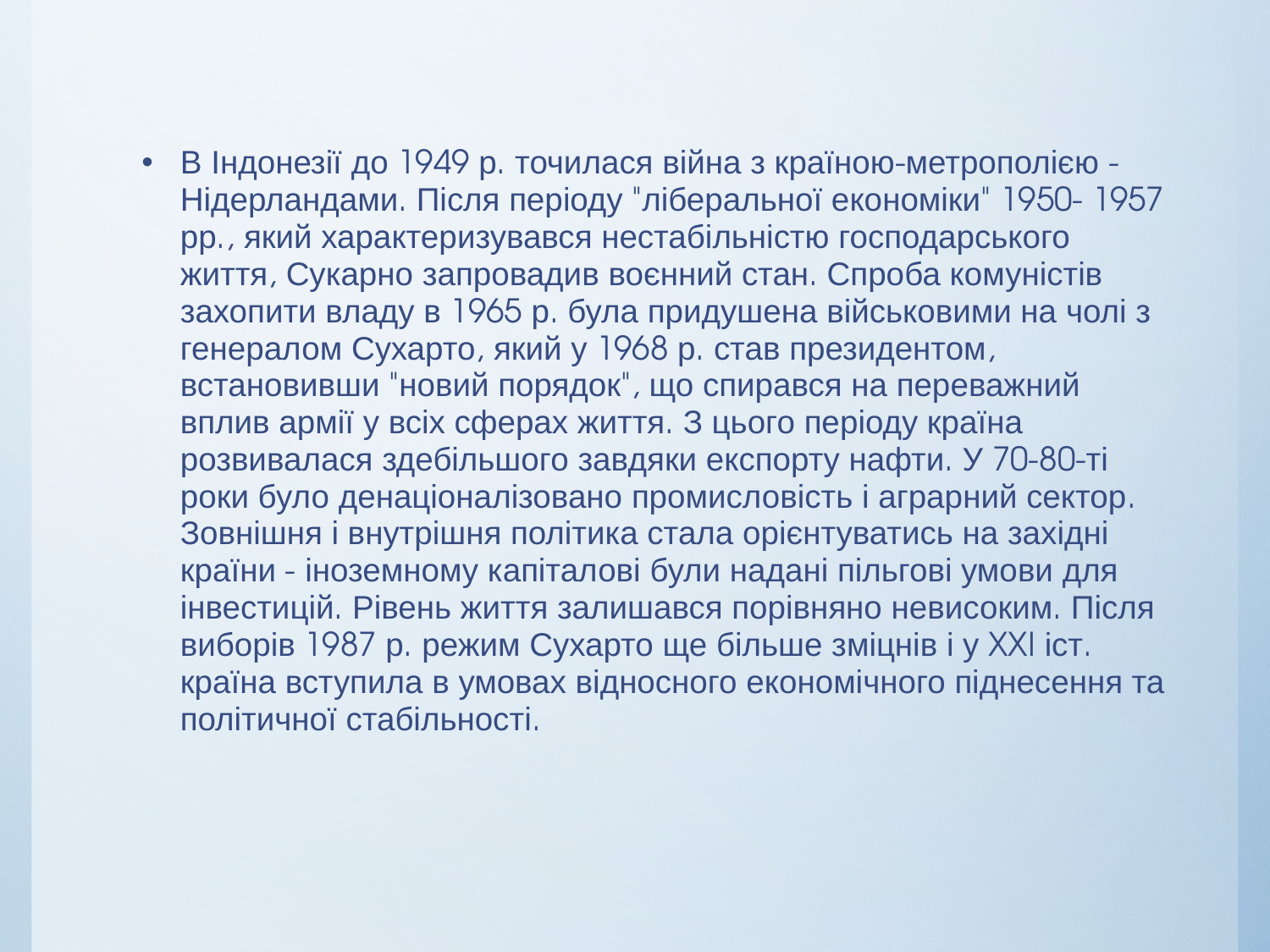

В Індонезії до 1949 р. точилася війна з країною-метрополією - Нідерландами. Після періоду "ліберальної економіки" 1950- 1957 рр., який характеризувався нестабільністю господарського життя, Сукарно запровадив воєнний стан. Спроба комуністів захопити владу в 1965 р. була придушена військовими на чолі з генералом Сухарто, який у 1968 р. став президентом, встановивши "новий порядок", що спирався на переважний вплив армії у всіх сферах життя. З цього періоду країна розвивалася здебільшого завдяки експорту нафти. У 70-80-ті роки було денаціоналізовано промисловість і аграрний сектор. Зовнішня і внутрішня політика стала орієнтуватись на західні країни - іноземному капіталові були надані пільгові умови для інвестицій. Рівень життя залишався порівняно невисоким. Після виборів 1987 р. режим Сухарто ще більше зміцнів і у XXI іст. країна вступила в умовах відносного економічного піднесення та політичної стабільності.